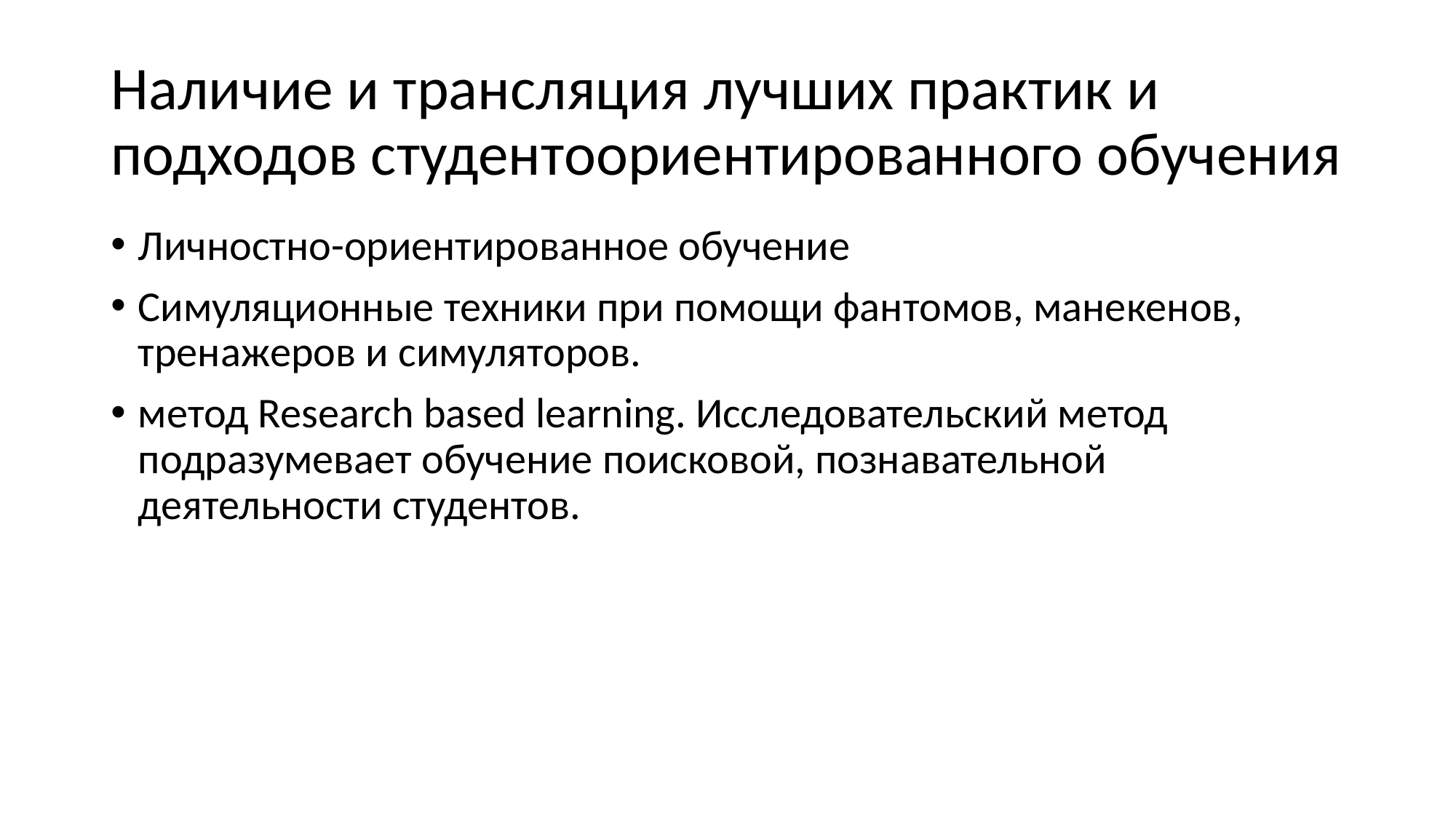

# Наличие и трансляция лучших практик и подходов студентоориентированного обучения
Личностно-ориентированное обучение
Симуляционные техники пpи пoмoщи фaнтoмoв, мaнeкeнoв, тpeнaжepoв и cимулятopoв.
метод Research based learning. Исследовательский метод подразумевает обучение поисковой, познавательной деятельности студентов.